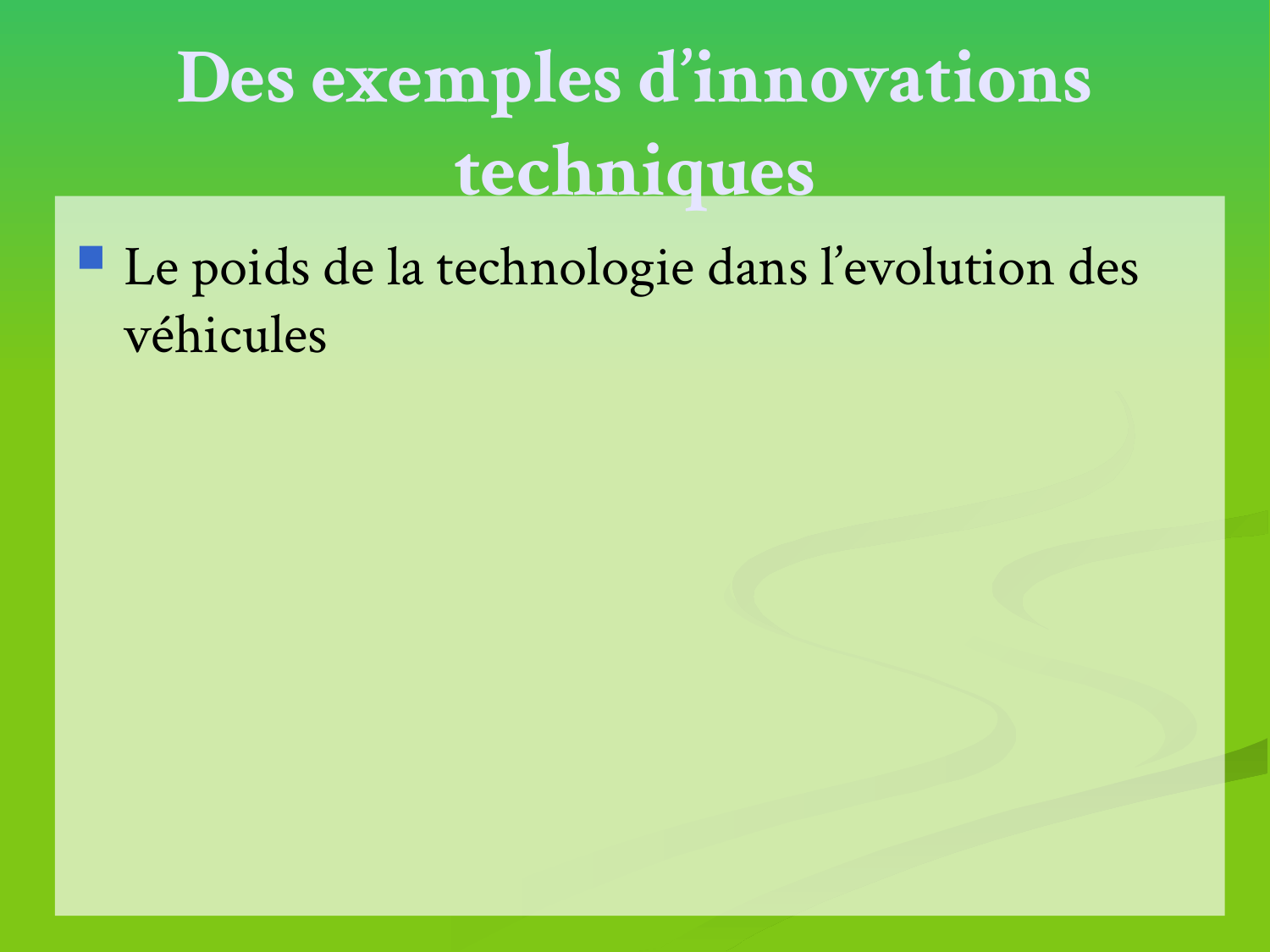

# Des exemples d’innovations techniques
Le poids de la technologie dans l’evolution des véhicules